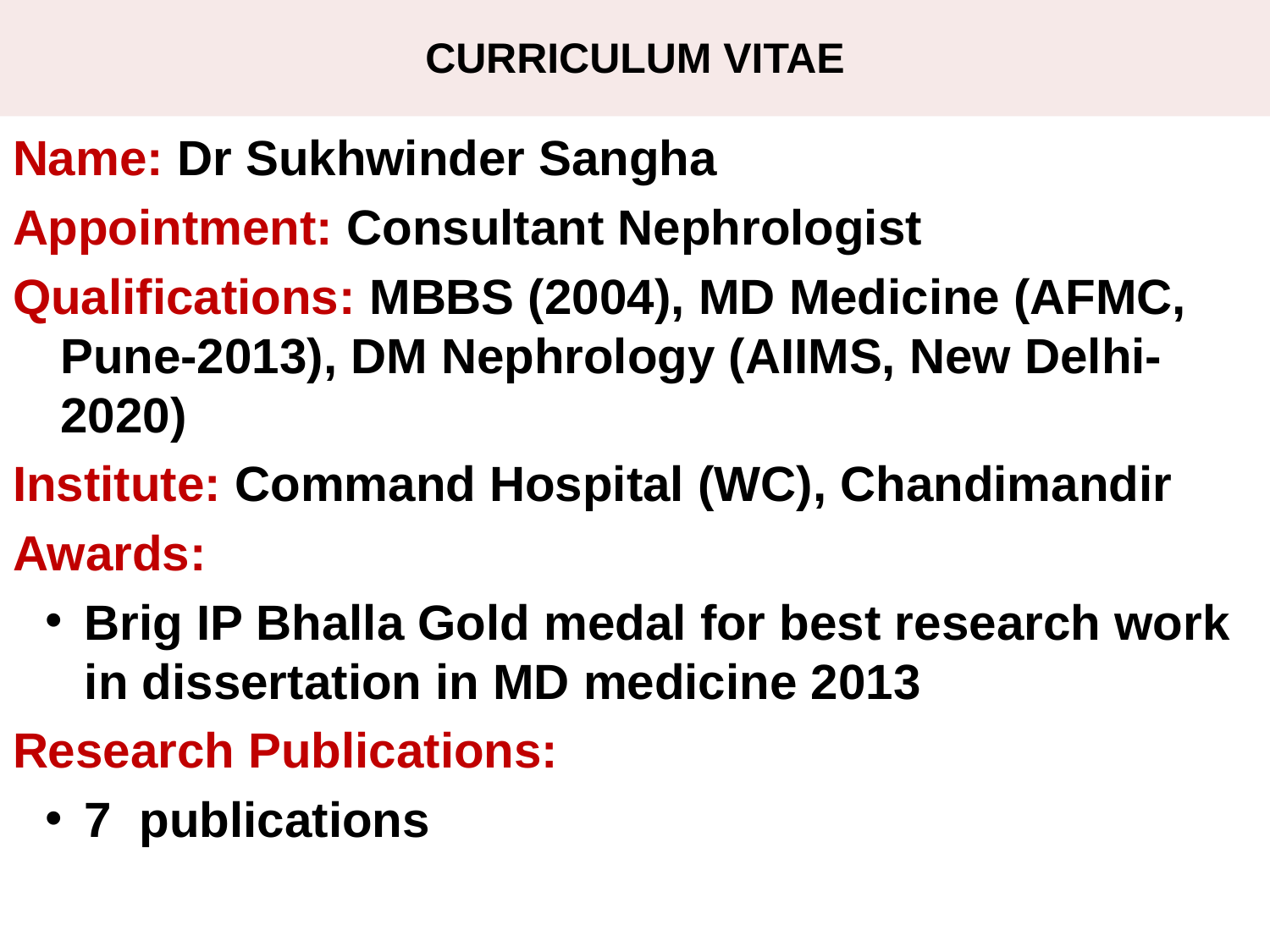

# CURRICULUM VITAE
Name: Dr Sukhwinder Sangha
Appointment: Consultant Nephrologist
Qualifications: MBBS (2004), MD Medicine (AFMC, Pune-2013), DM Nephrology (AIIMS, New Delhi-2020)
Institute: Command Hospital (WC), Chandimandir
Awards:
Brig IP Bhalla Gold medal for best research work in dissertation in MD medicine 2013
Research Publications:
7  publications